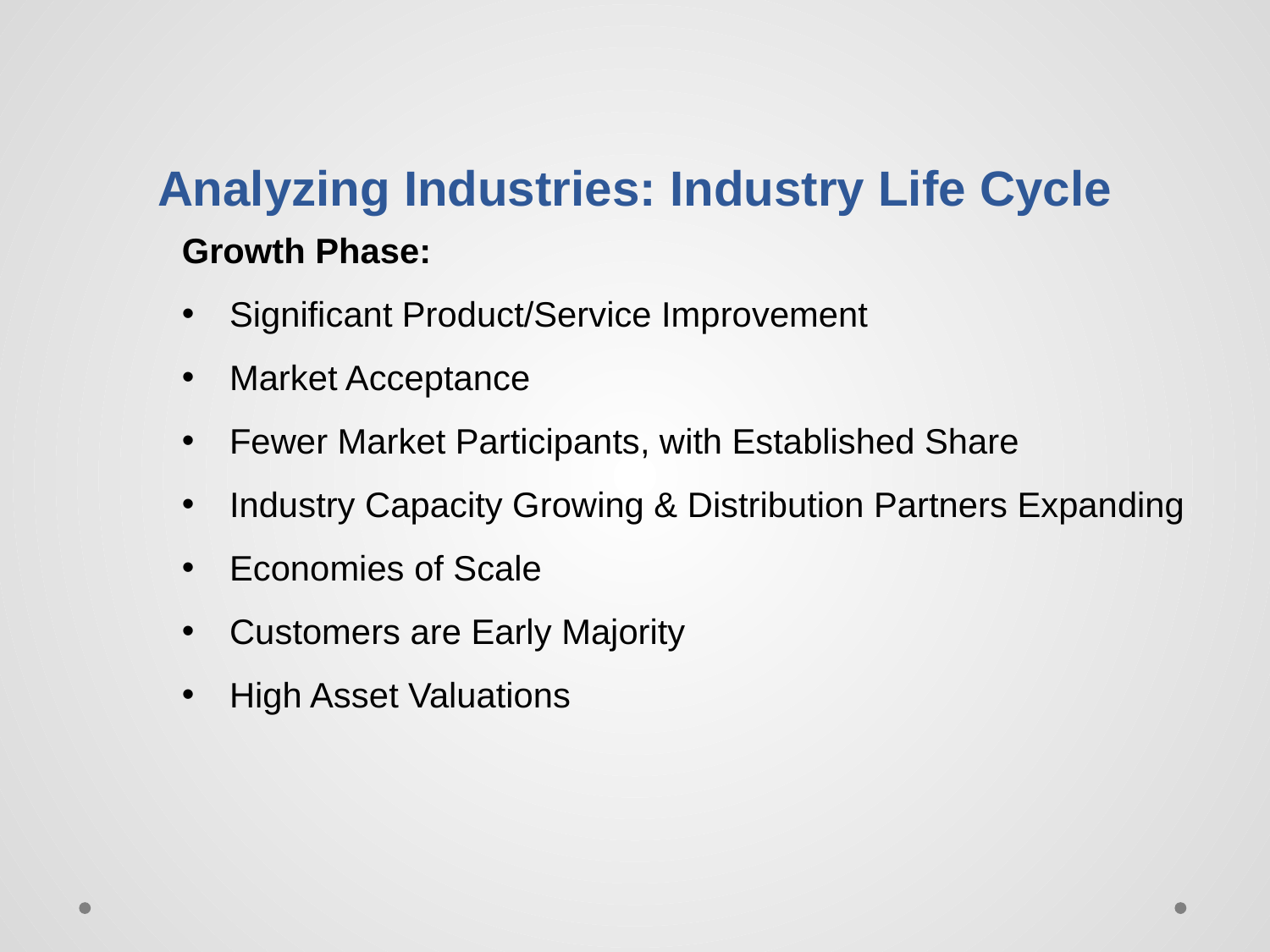

# Analyzing Industries: Industry Life Cycle
Growth Phase:
Significant Product/Service Improvement
Market Acceptance
Fewer Market Participants, with Established Share
Industry Capacity Growing & Distribution Partners Expanding
Economies of Scale
Customers are Early Majority
High Asset Valuations